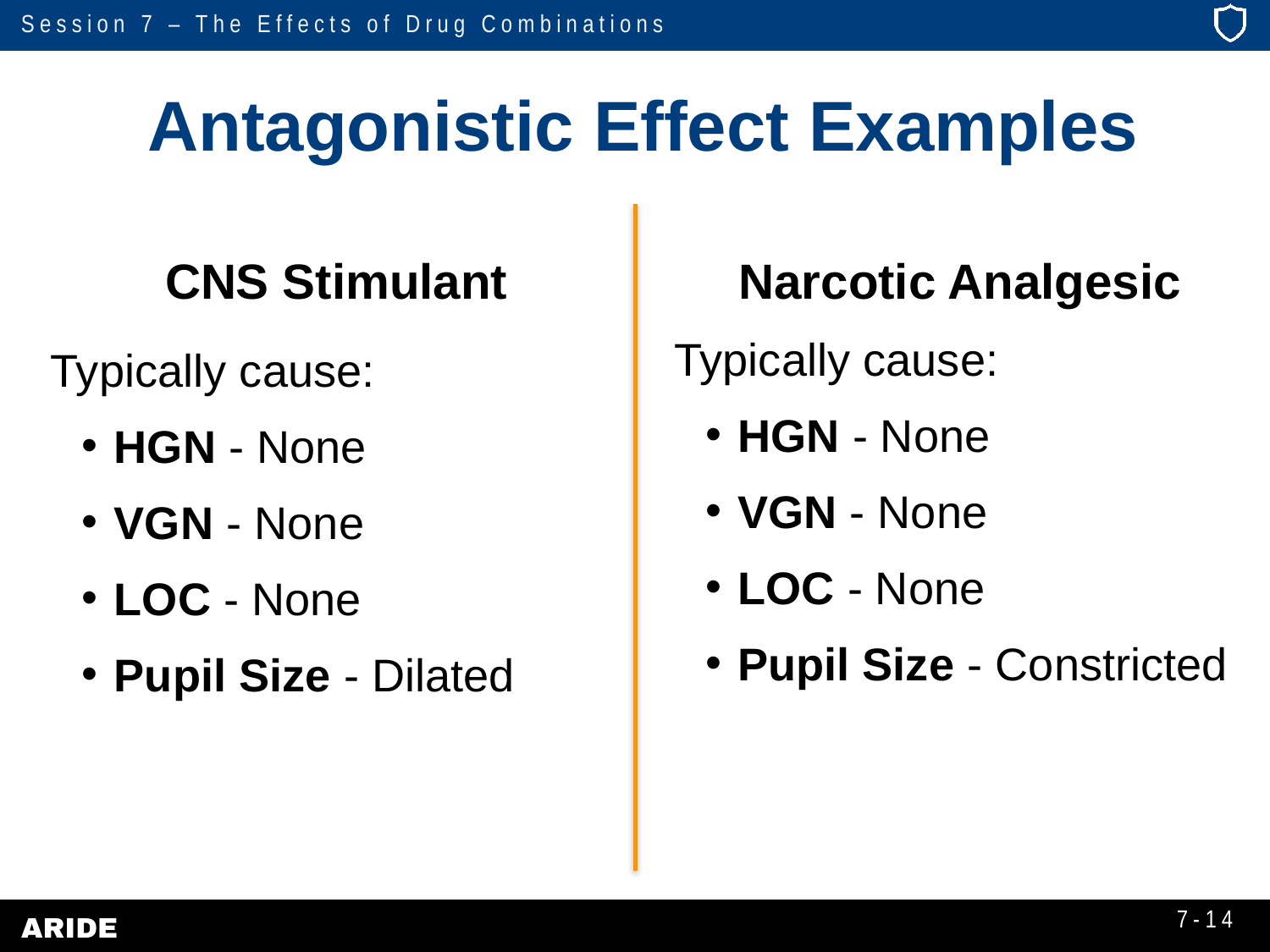

# Antagonistic Effect Examples
CNS Stimulant
Typically cause:
HGN - None
VGN - None
LOC - None
Pupil Size - Dilated
Narcotic Analgesic
Typically cause:
HGN - None
VGN - None
LOC - None
Pupil Size - Constricted

7-14